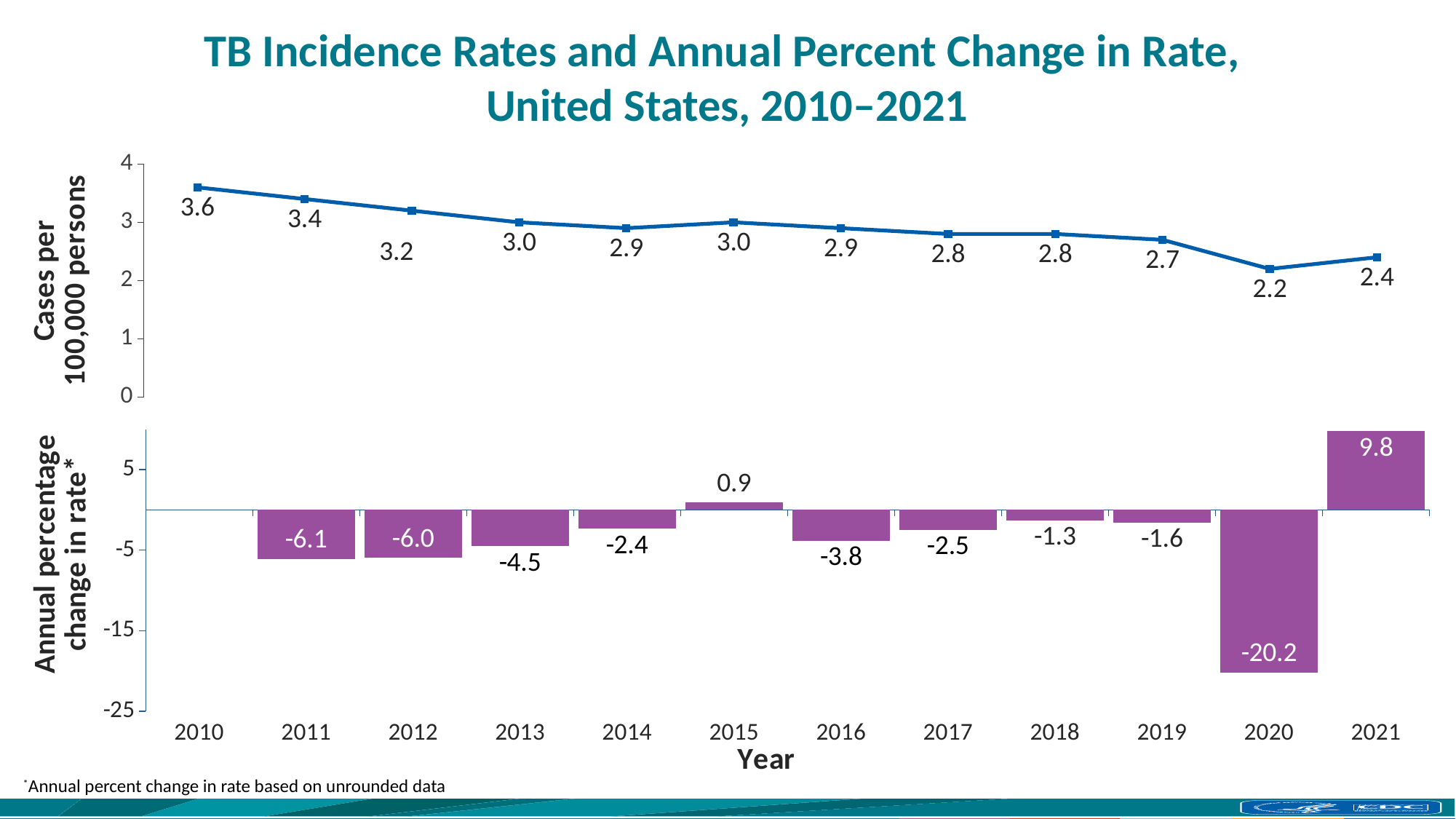

# TB Incidence Rates and Annual Percent Change in Rate, United States, 2010–2021

### Chart

| Category | Incidence rate |
|---|---|
| 2010 | 3.6 |
| 2011 | 3.4 |
| 2012 | 3.2 |
| 2013 | 3.0 |
| 2014 | 2.9 |
| 2015 | 3.0 |
| 2016 | 2.9 |
| 2017 | 2.8 |
| 2018 | 2.8 |
| 2019 | 2.7 |
| 2020 | 2.2 |
| 2021 | 2.4 |

### Chart

| Category | Annual percent change |
|---|---|
| 2010 | None |
| 2011 | -6.077569146 |
| 2012 | -5.953110191 |
| 2013 | -4.533543356 |
| 2014 | -2.364527754 |
| 2015 | 0.917048042 |
| 2016 | -3.82384181 |
| 2017 | -2.469625302 |
| 2018 | -1.303828346 |
| 2019 | -1.560654666 |
| 2020 | -20.179787809 |
| 2021 | 9.784894296 |
*Annual percent change in rate based on unrounded data